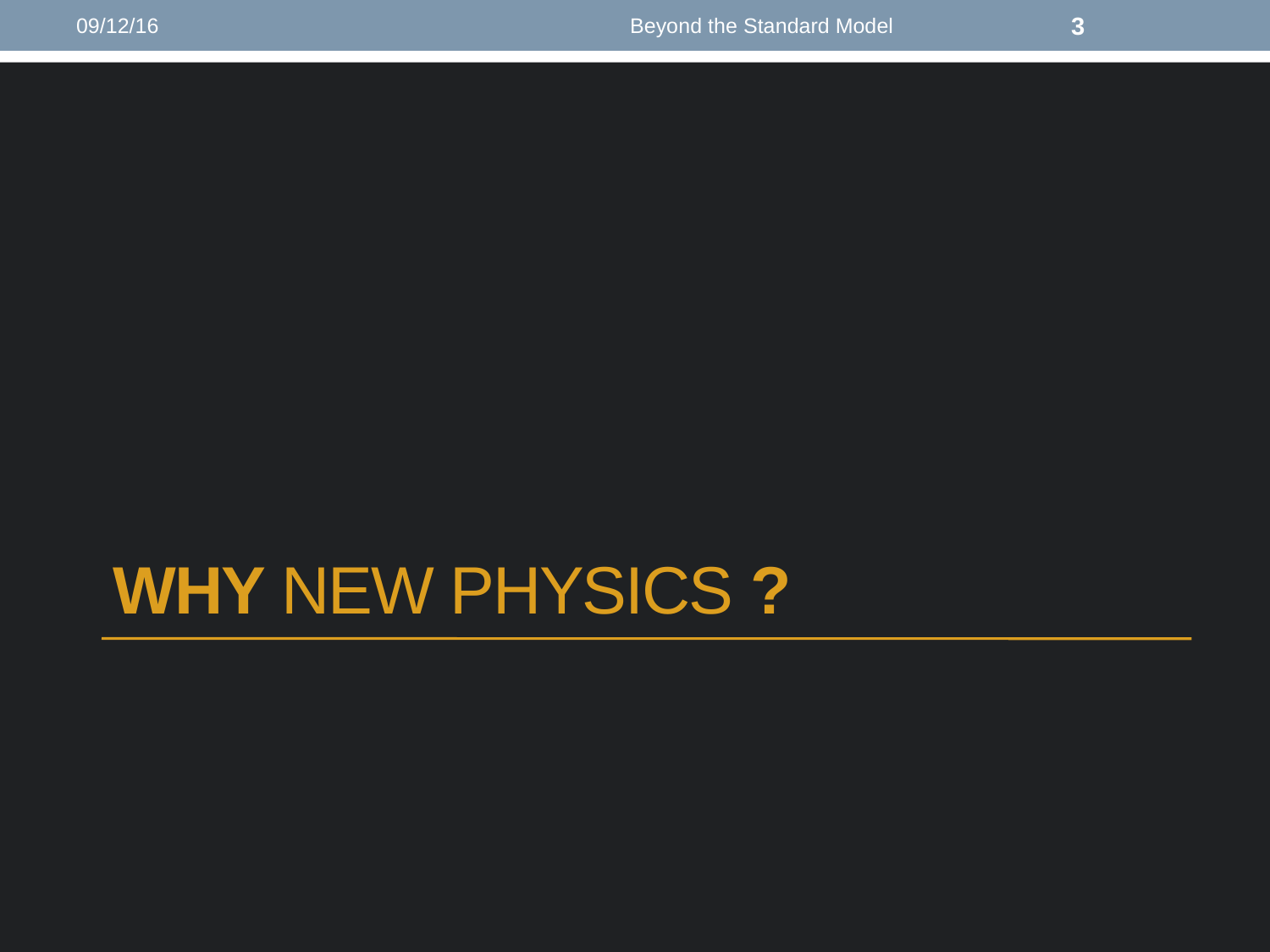

09/12/16
Beyond the Standard Model
3
# Why New physics ?